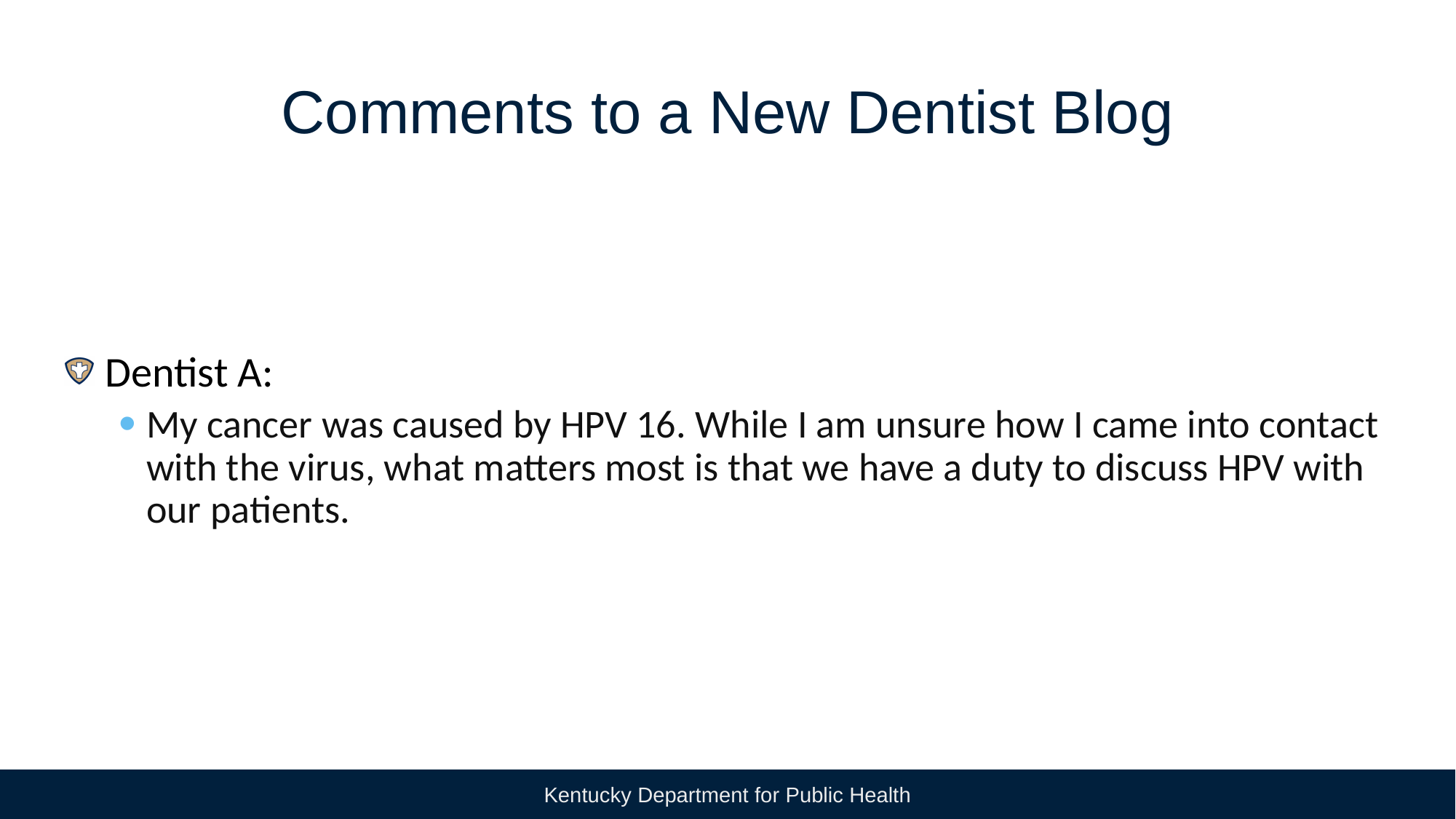

# Comments to a New Dentist Blog

Dentist A:
My cancer was caused by HPV 16. While I am unsure how I came into contact with the virus, what matters most is that we have a duty to discuss HPV with our patients.